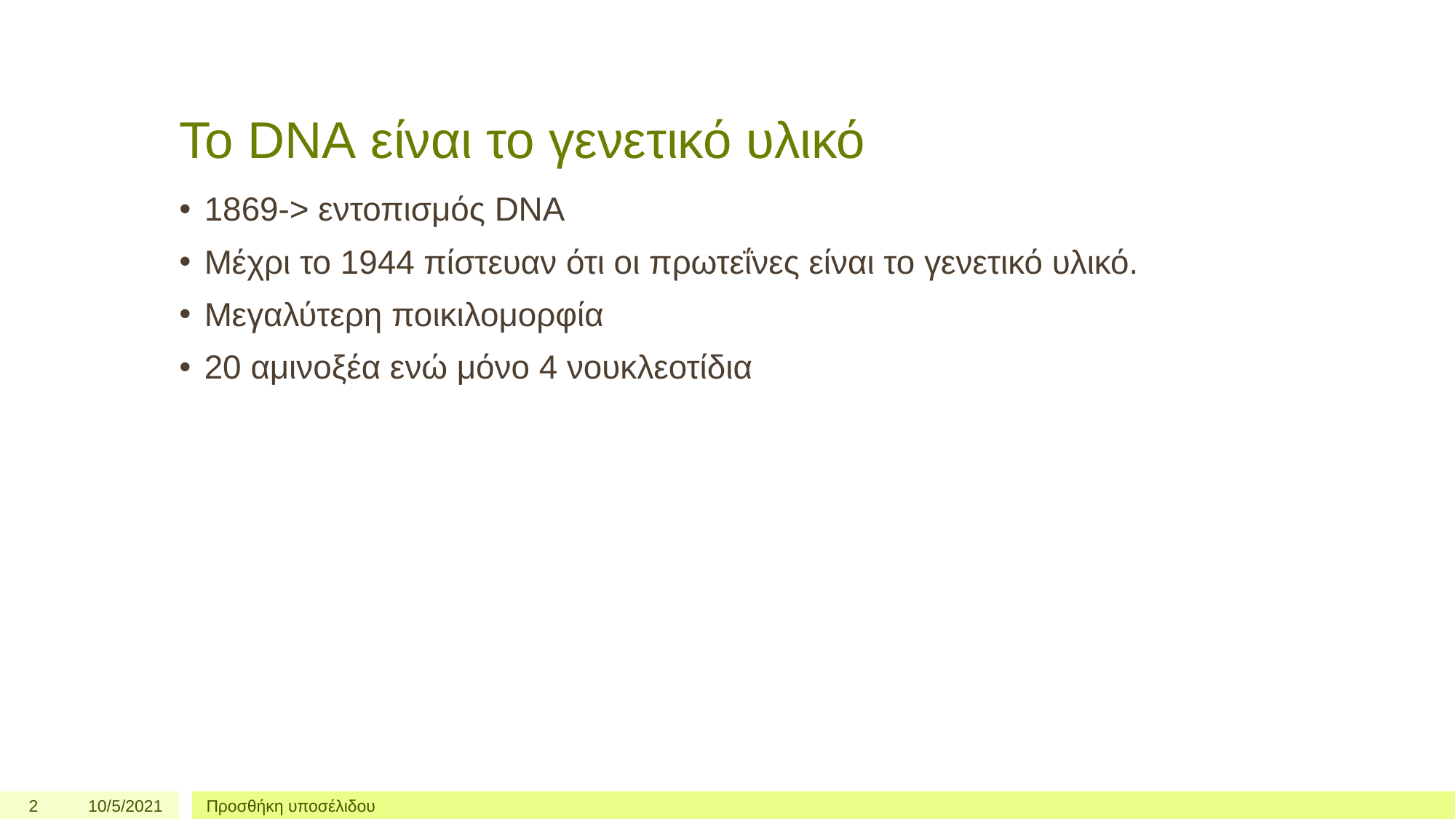

# Το DNA είναι το γενετικό υλικό
1869-> εντοπισμός DNA
Μέχρι το 1944 πίστευαν ότι οι πρωτεΐνες είναι το γενετικό υλικό.
Μεγαλύτερη ποικιλομορφία
20 αμινοξέα ενώ μόνο 4 νουκλεοτίδια

2
10/5/2021
Προσθήκη υποσέλιδου